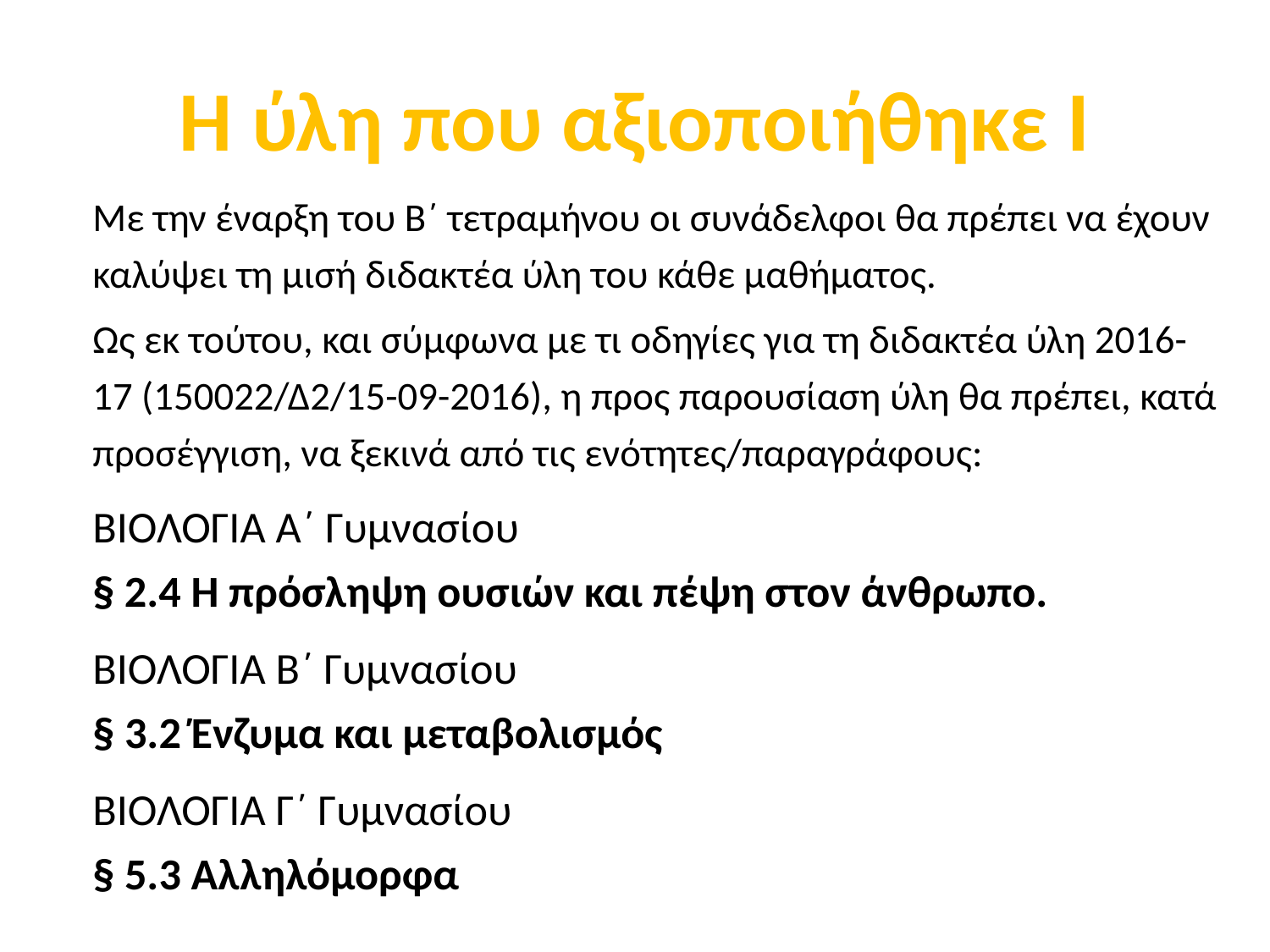

# Η ύλη που αξιοποιήθηκε Ι
	Με την έναρξη του Β΄ τετραμήνου οι συνάδελφοι θα πρέπει να έχουν καλύψει τη μισή διδακτέα ύλη του κάθε μαθήματος.
	Ως εκ τούτου, και σύμφωνα με τι οδηγίες για τη διδακτέα ύλη 2016-17 (150022/Δ2/15-09-2016), η προς παρουσίαση ύλη θα πρέπει, κατά προσέγγιση, να ξεκινά από τις ενότητες/παραγράφους:
	ΒΙΟΛΟΓΙΑ Α΄ Γυμνασίου
	§ 2.4 Η πρόσληψη ουσιών και πέψη στον άνθρωπο.
	ΒΙΟΛΟΓΙΑ Β΄ Γυμνασίου
	§ 3.2 Ένζυμα και μεταβολισμός
	ΒΙΟΛΟΓΙΑ Γ΄ Γυμνασίου
	§ 5.3 Αλληλόμορφα